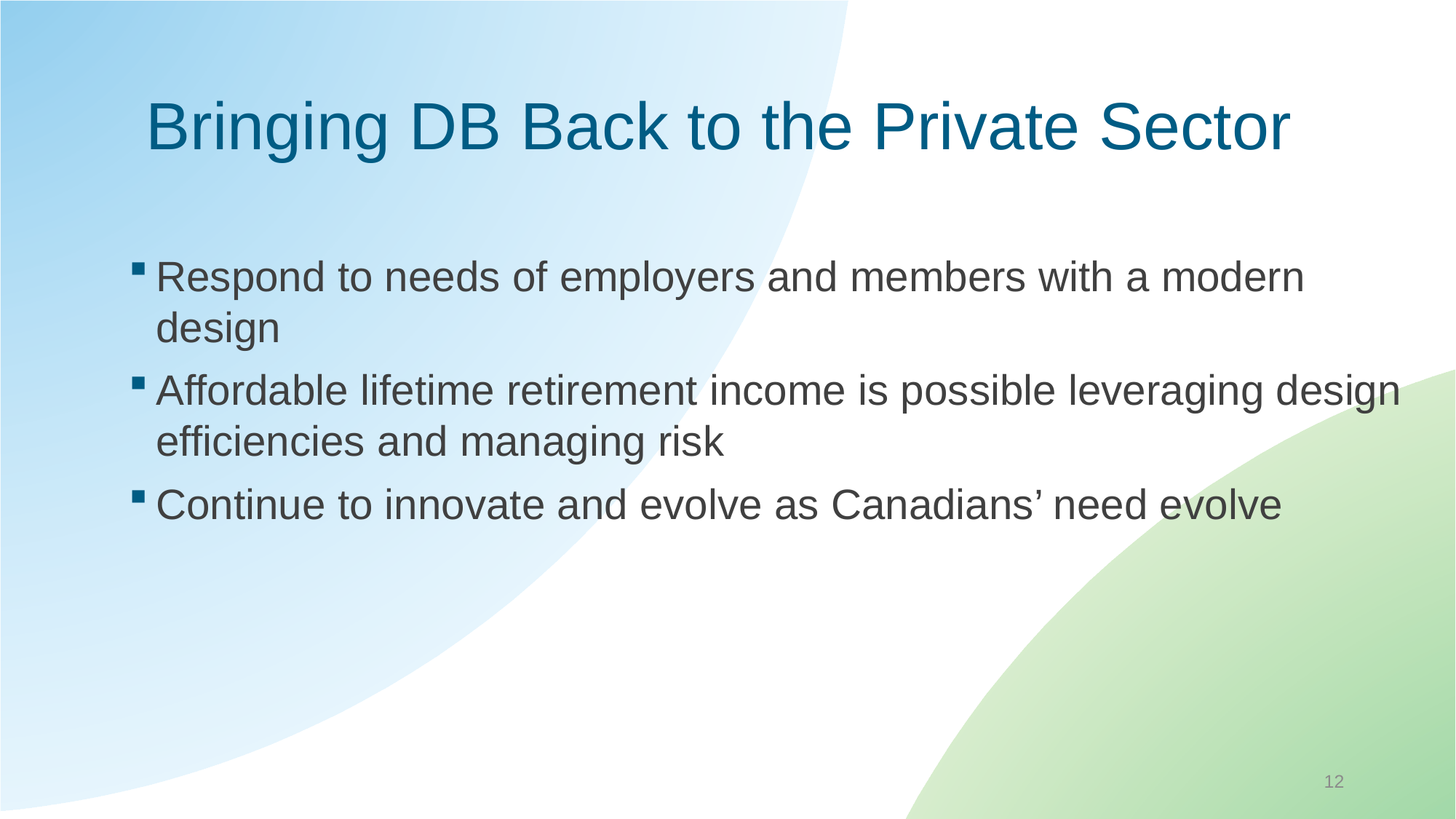

# Bringing DB Back to the Private Sector
Respond to needs of employers and members with a modern design
Affordable lifetime retirement income is possible leveraging design efficiencies and managing risk
Continue to innovate and evolve as Canadians’ need evolve

12